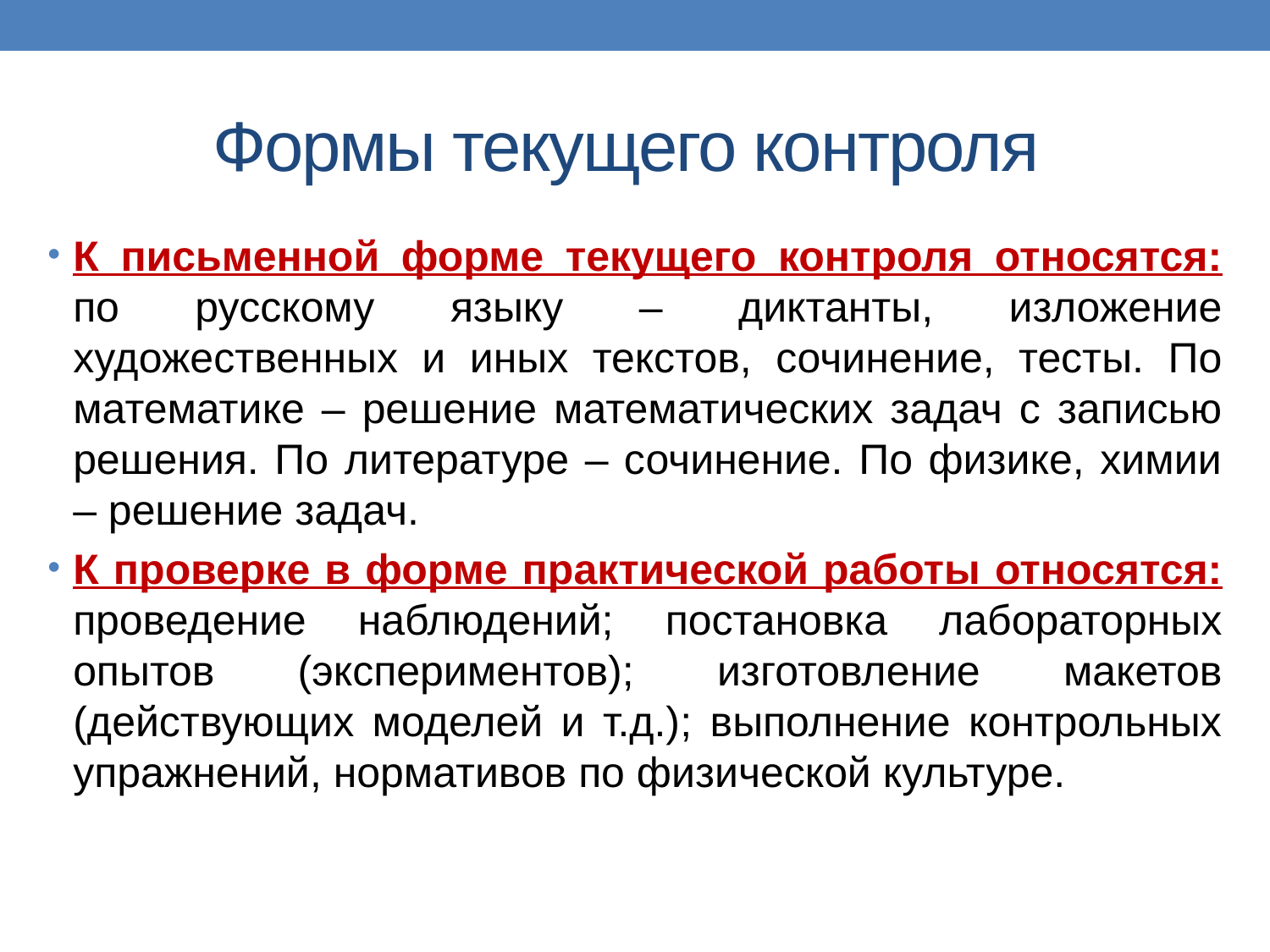

# Формы текущего контроля
К письменной форме текущего контроля относятся: по русскому языку – диктанты, изложение художественных и иных текстов, сочинение, тесты. По математике – решение математических задач с записью решения. По литературе – сочинение. По физике, химии – решение задач.
К проверке в форме практической работы относятся: проведение наблюдений; постановка лабораторных опытов (экспериментов); изготовление макетов (действующих моделей и т.д.); выполнение контрольных упражнений, нормативов по физической культуре.